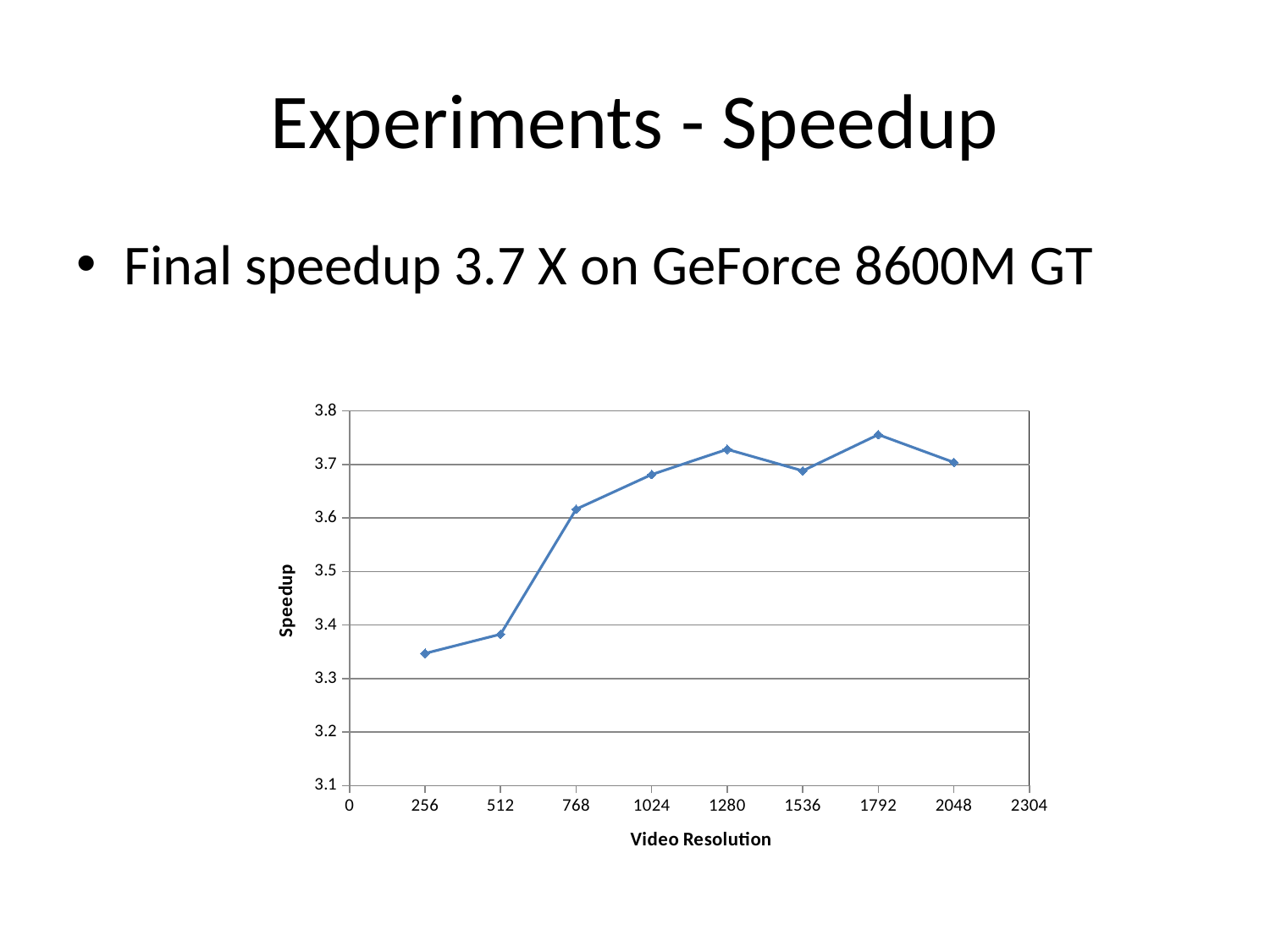

# Experiments - Speedup
Final speedup 3.7 X on GeForce 8600M GT

### Chart

| Category | speedup |
|---|---|